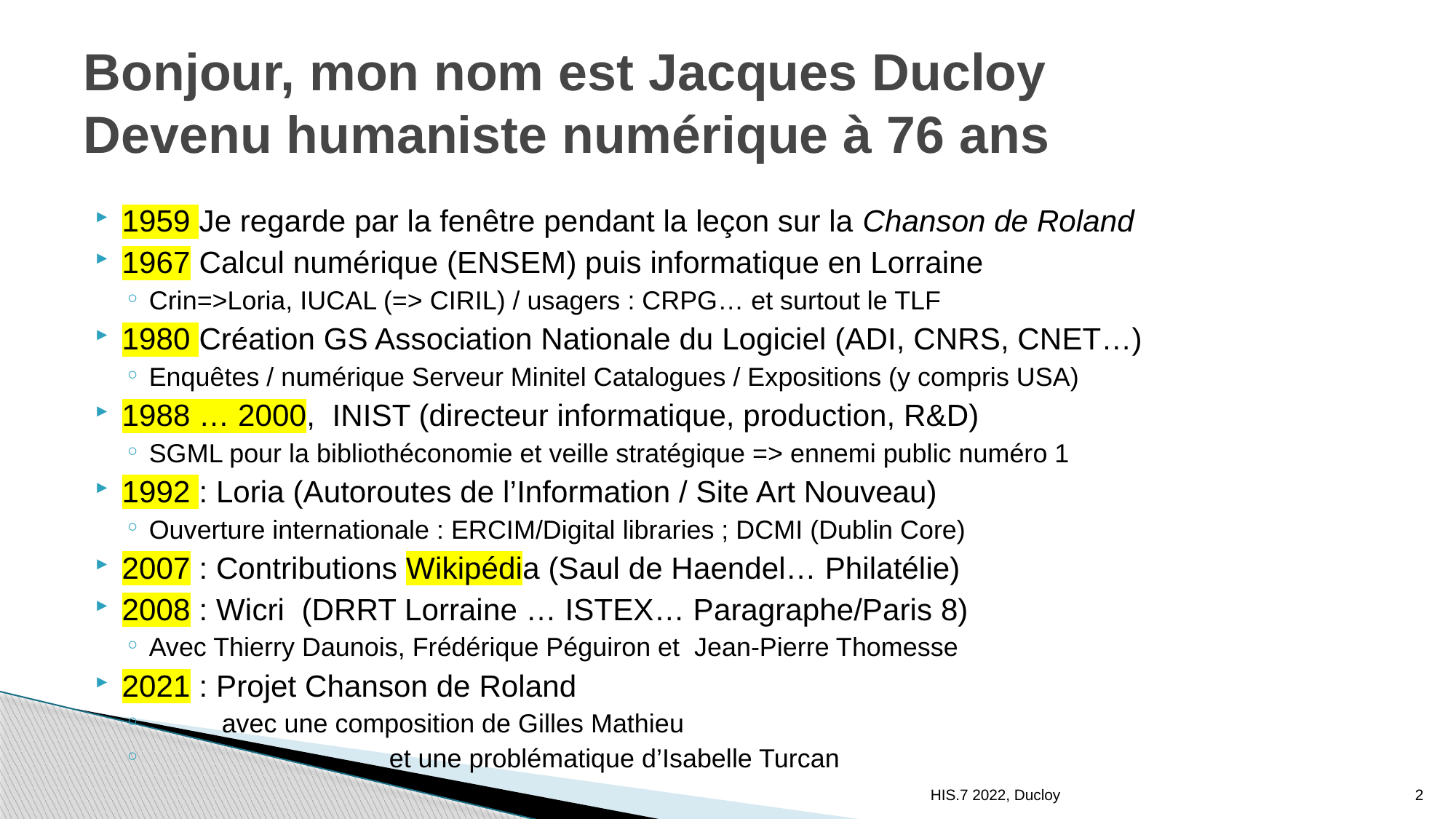

# Bonjour, mon nom est Jacques Ducloy Devenu humaniste numérique à 76 ans
1959 Je regarde par la fenêtre pendant la leçon sur la Chanson de Roland
1967 Calcul numérique (ENSEM) puis informatique en Lorraine
Crin=>Loria, IUCAL (=> CIRIL) / usagers : CRPG… et surtout le TLF
1980 Création GS Association Nationale du Logiciel (ADI, CNRS, CNET…)
Enquêtes / numérique Serveur Minitel Catalogues / Expositions (y compris USA)
1988 … 2000,  INIST (directeur informatique, production, R&D)
SGML pour la bibliothéconomie et veille stratégique => ennemi public numéro 1
1992 : Loria (Autoroutes de l’Information / Site Art Nouveau)
Ouverture internationale : ERCIM/Digital libraries ; DCMI (Dublin Core)
2007 : Contributions Wikipédia (Saul de Haendel… Philatélie)
2008 : Wicri  (DRRT Lorraine … ISTEX… Paragraphe/Paris 8)
Avec Thierry Daunois, Frédérique Péguiron et  Jean-Pierre Thomesse
2021 : Projet Chanson de Roland
          avec une composition de Gilles Mathieu
                                 et une problématique d’Isabelle Turcan
HIS.7 2022, Ducloy
2